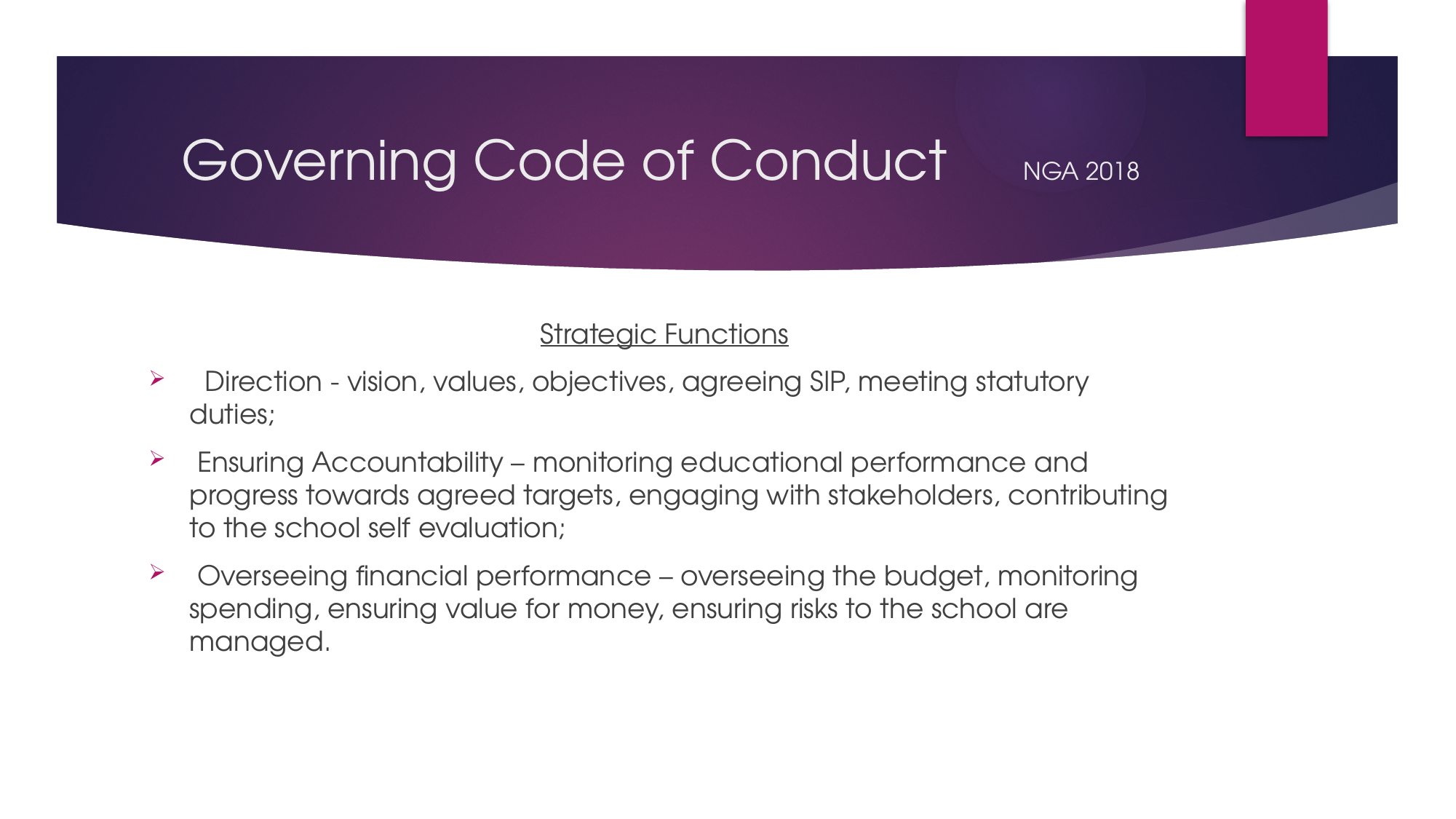

# Governing Code of Conduct     NGA 2018
Strategic Functions
  Direction - vision, values, objectives, agreeing SIP, meeting statutory duties;
 Ensuring Accountability – monitoring educational performance and progress towards agreed targets, engaging with stakeholders, contributing to the school self evaluation;
 Overseeing financial performance – overseeing the budget, monitoring spending, ensuring value for money, ensuring risks to the school are managed.